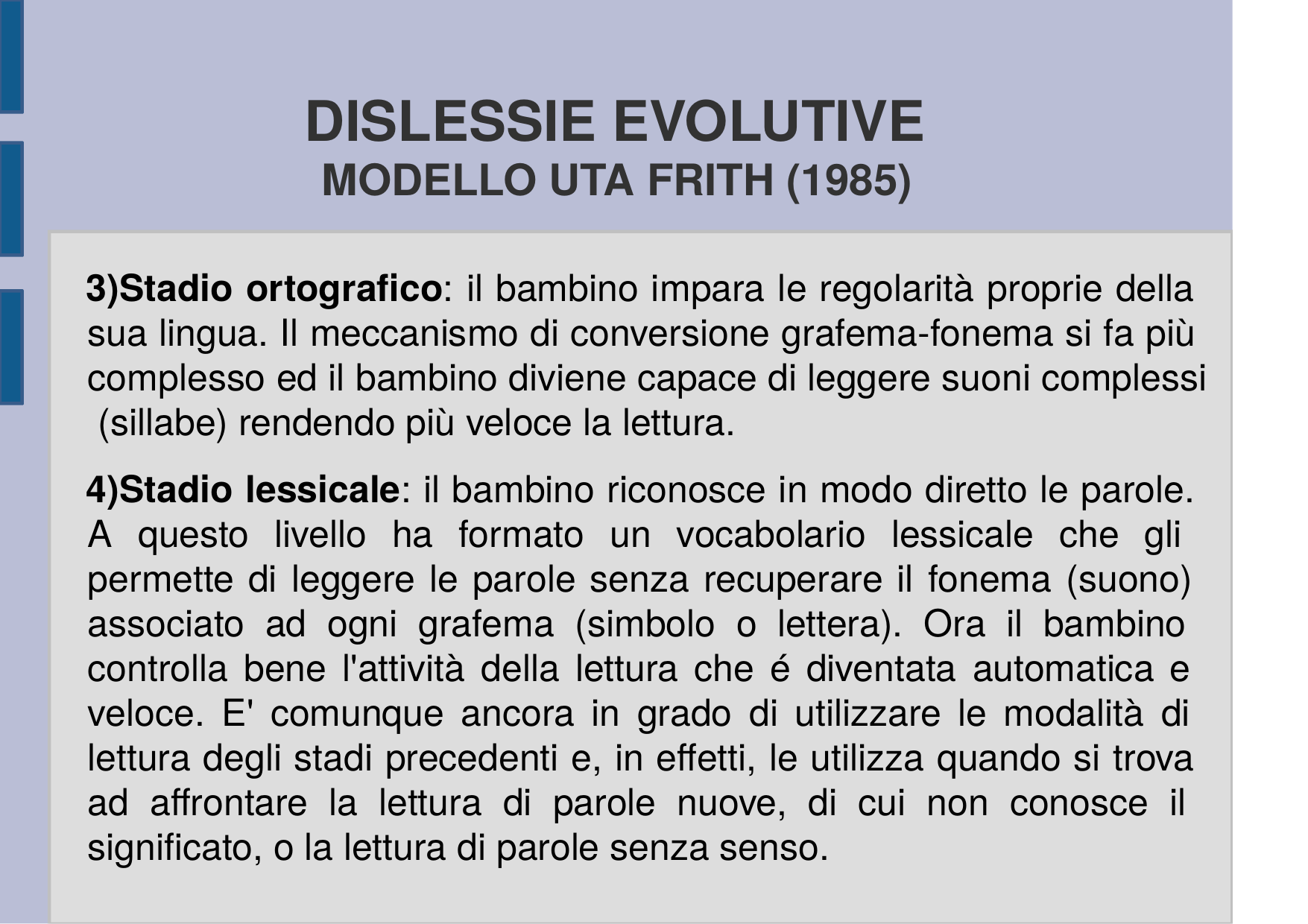

# DISLESSIE EVOLUTIVE
MODELLO UTA FRITH (1985)

Stadio ortografico: il bambino impara le regolarità proprie della  sua lingua. Il meccanismo di conversione grafema-fonema si fa più  complesso ed il bambino diviene capace di leggere suoni complessi  (sillabe) rendendo più veloce la lettura.
Stadio lessicale: il bambino riconosce in modo diretto le parole.  A questo livello ha formato un vocabolario lessicale che gli  permette di leggere le parole senza recuperare il fonema (suono)  associato ad ogni grafema (simbolo o lettera). Ora il bambino  controlla bene l'attività della lettura che é diventata automatica e  veloce. E' comunque ancora in grado di utilizzare le modalità di  lettura degli stadi precedenti e, in effetti, le utilizza quando si trova  ad affrontare la lettura di parole nuove, di cui non conosce il  significato, o la lettura di parole senza senso.